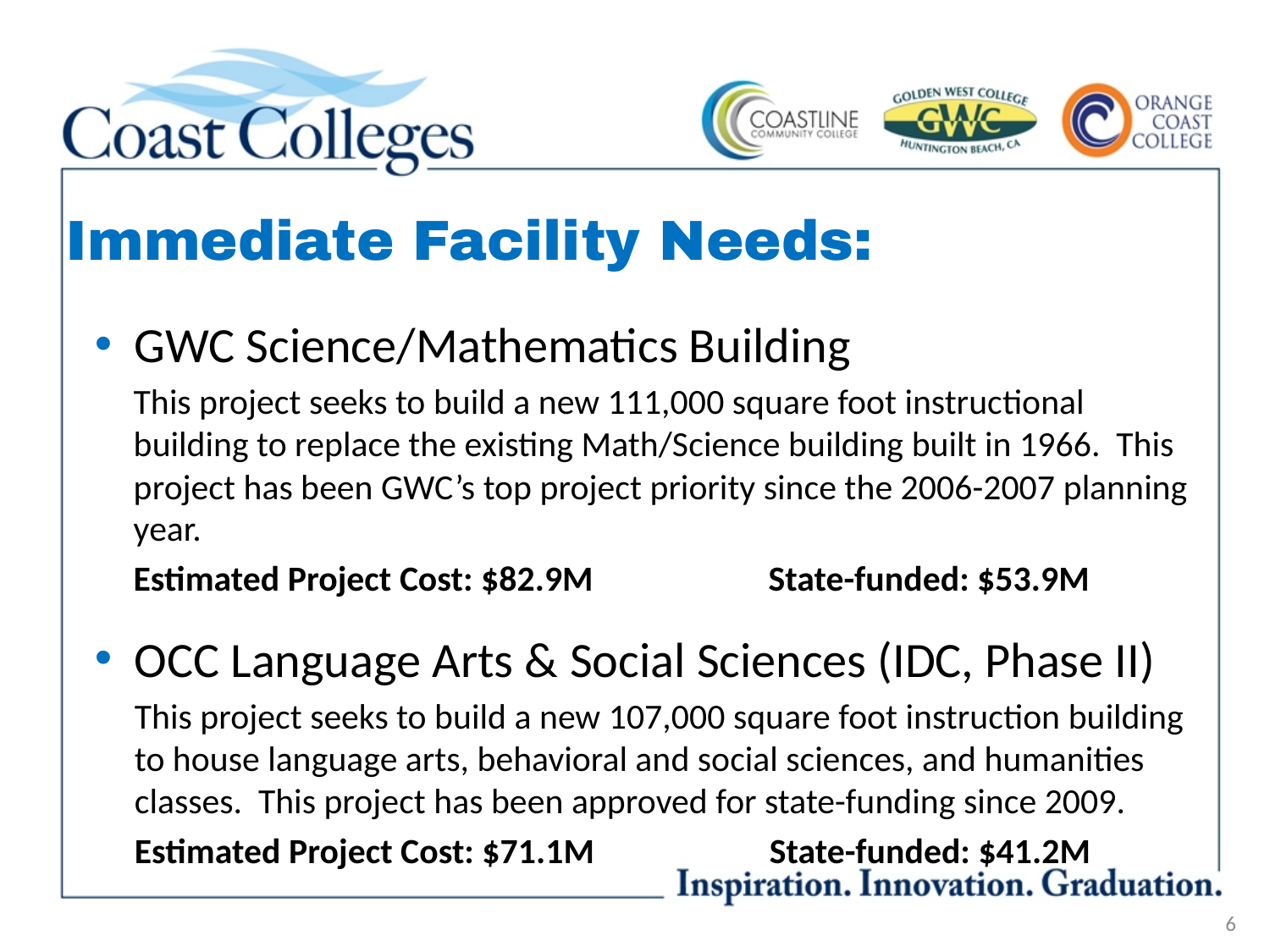

# Immediate Facility Needs:
GWC Science/Mathematics Building
This project seeks to build a new 111,000 square foot instructional building to replace the existing Math/Science building built in 1966.  This project has been GWC’s top project priority since the 2006-2007 planning year.
Estimated Project Cost: $82.9M		State-funded: $53.9M

OCC Language Arts & Social Sciences (IDC, Phase II)
This project seeks to build a new 107,000 square foot instruction building to house language arts, behavioral and social sciences, and humanities classes.  This project has been approved for state-funding since 2009.
Estimated Project Cost: $71.1M		State-funded: $41.2M

6